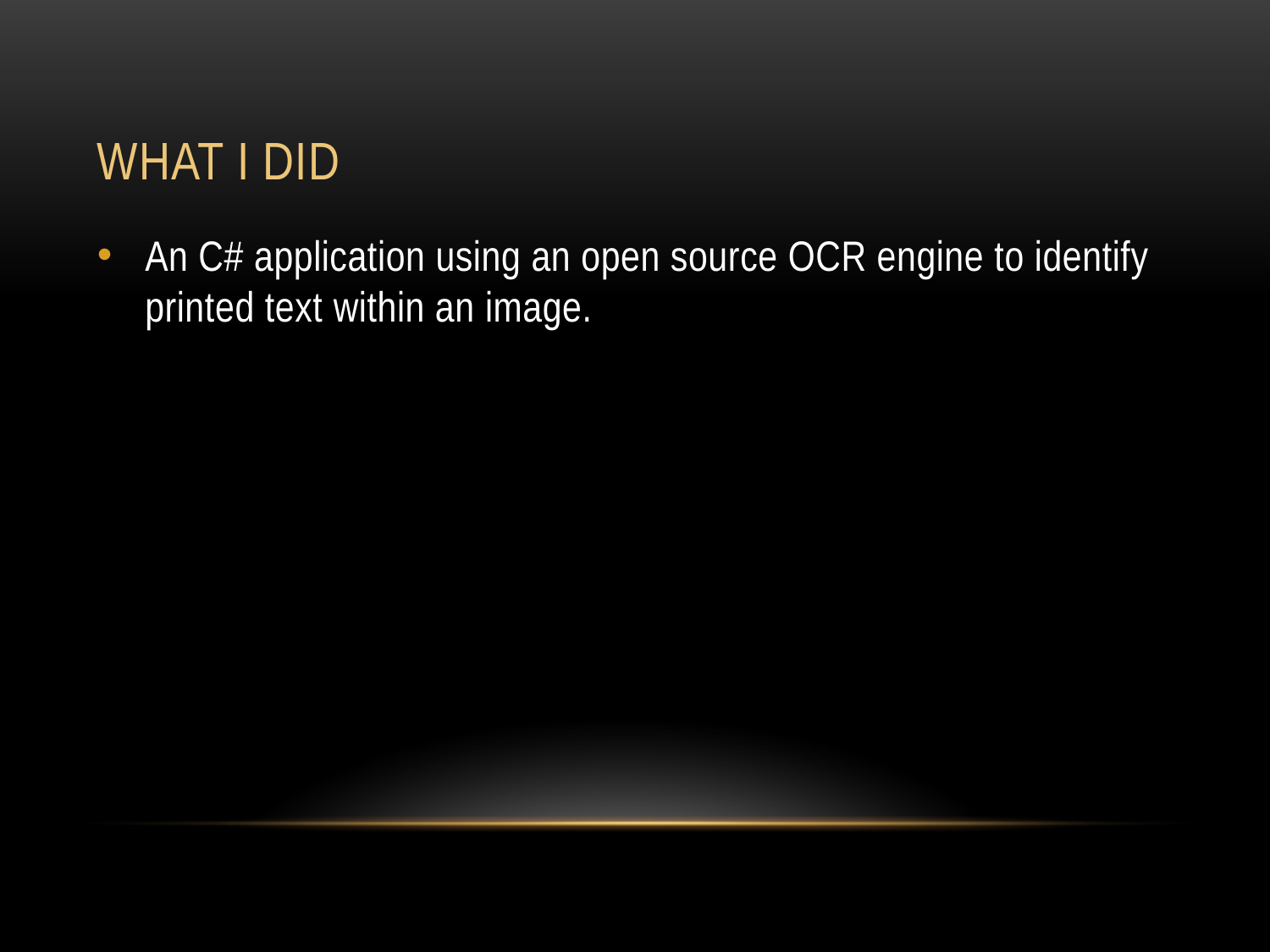

# What I did
An C# application using an open source OCR engine to identify printed text within an image.